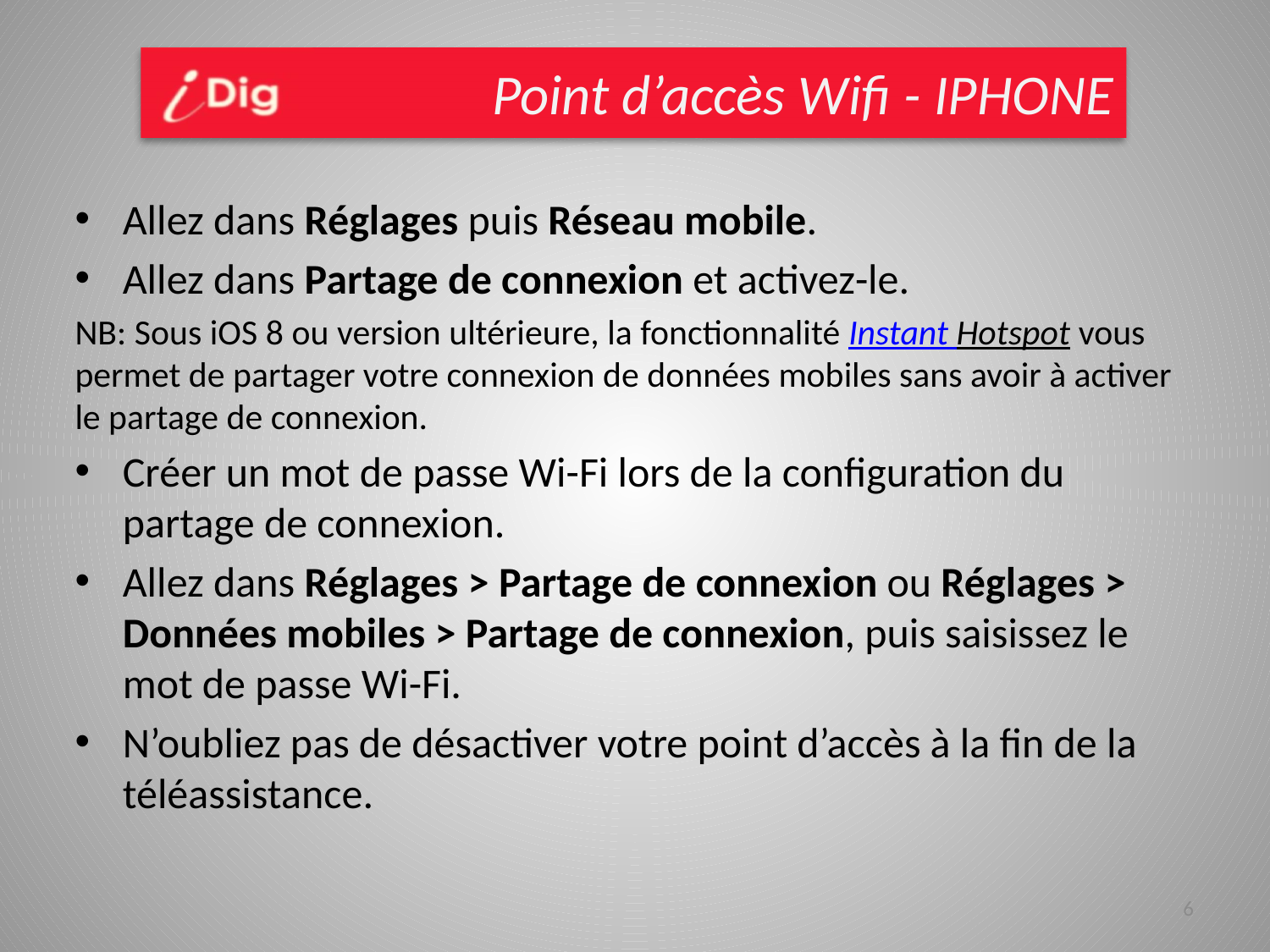

Point d’accès Wifi - IPHONE
Allez dans Réglages puis Réseau mobile.
Allez dans Partage de connexion et activez-le.
NB: Sous iOS 8 ou version ultérieure, la fonctionnalité Instant Hotspot vous permet de partager votre connexion de données mobiles sans avoir à activer le partage de connexion.
Créer un mot de passe Wi-Fi lors de la configuration du partage de connexion.
Allez dans Réglages > Partage de connexion ou Réglages > Données mobiles > Partage de connexion, puis saisissez le mot de passe Wi-Fi.
N’oubliez pas de désactiver votre point d’accès à la fin de la téléassistance.

6